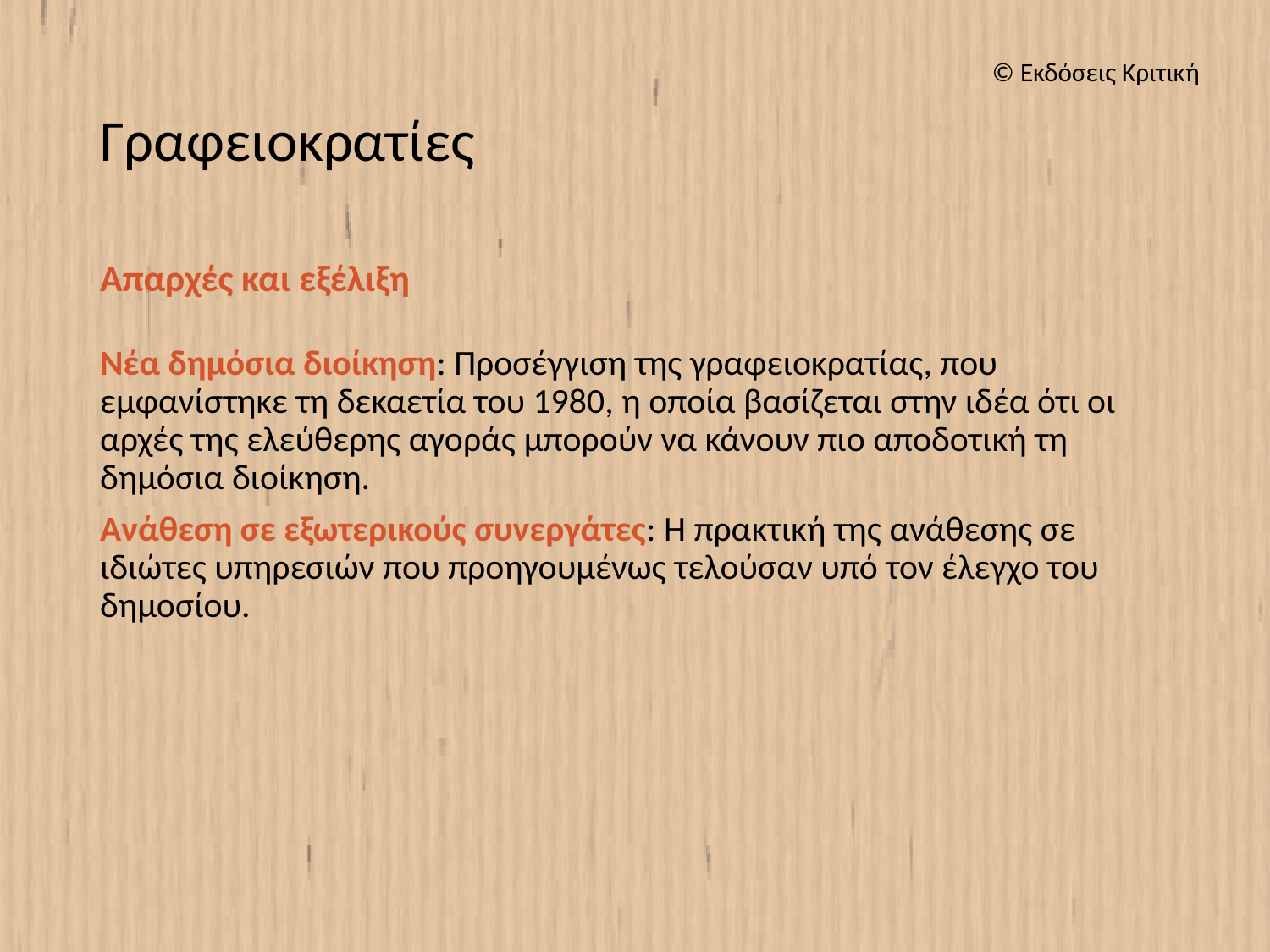

# Γραφειοκρατίες
Απαρχές και εξέλιξη

Νέα δημόσια διοίκηση: Προσέγγιση της γραφειοκρατίας, που εμφανίστηκε τη δεκαετία του 1980, η οποία βασίζεται στην ιδέα ότι οι αρχές της ελεύθερης αγοράς μπορούν να κάνουν πιο αποδοτική τη δημόσια διοίκηση.
Ανάθεση σε εξωτερικούς συνεργάτες: Η πρακτική της ανάθεσης σε ιδιώτες υπηρεσιών που προηγουμένως τελούσαν υπό τον έλεγχο του δημοσίου.